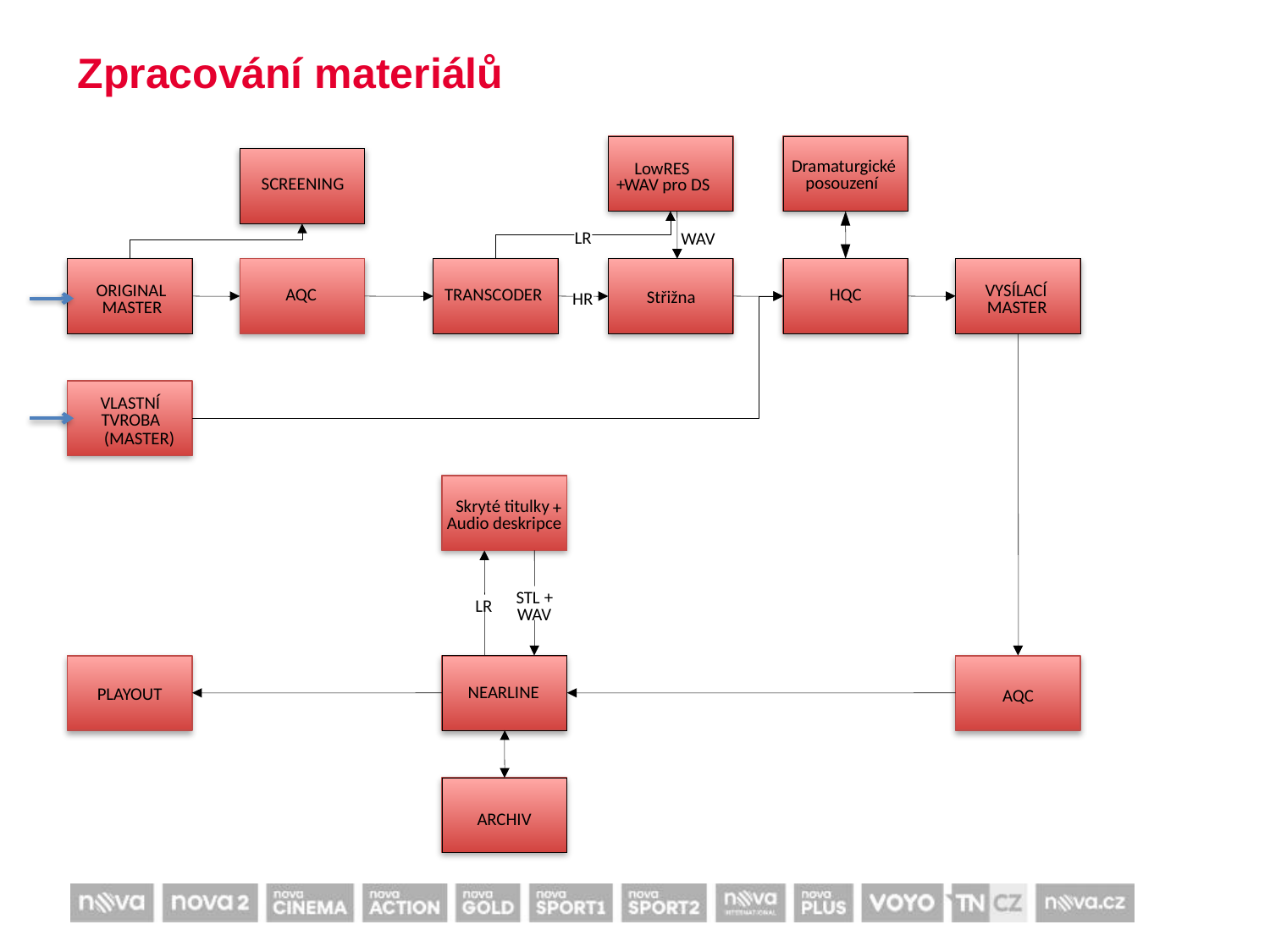

# Zpracování materiálů

Dramaturgické
LowRES
posouzení
SCREENING
+
WAV pro DS

LR
WAV

ORIGINAL
VYSÍLACÍ
AQC
TRANSCODER
HQC
Střižna
HR

MASTER
MASTER

VLASTNÍ
TVROBA

(MASTER)

Skryté titulky
+
Audio deskripce

STL
+

LR

WAV

NEARLINE
PLAYOUT
AQC

ARCHIV